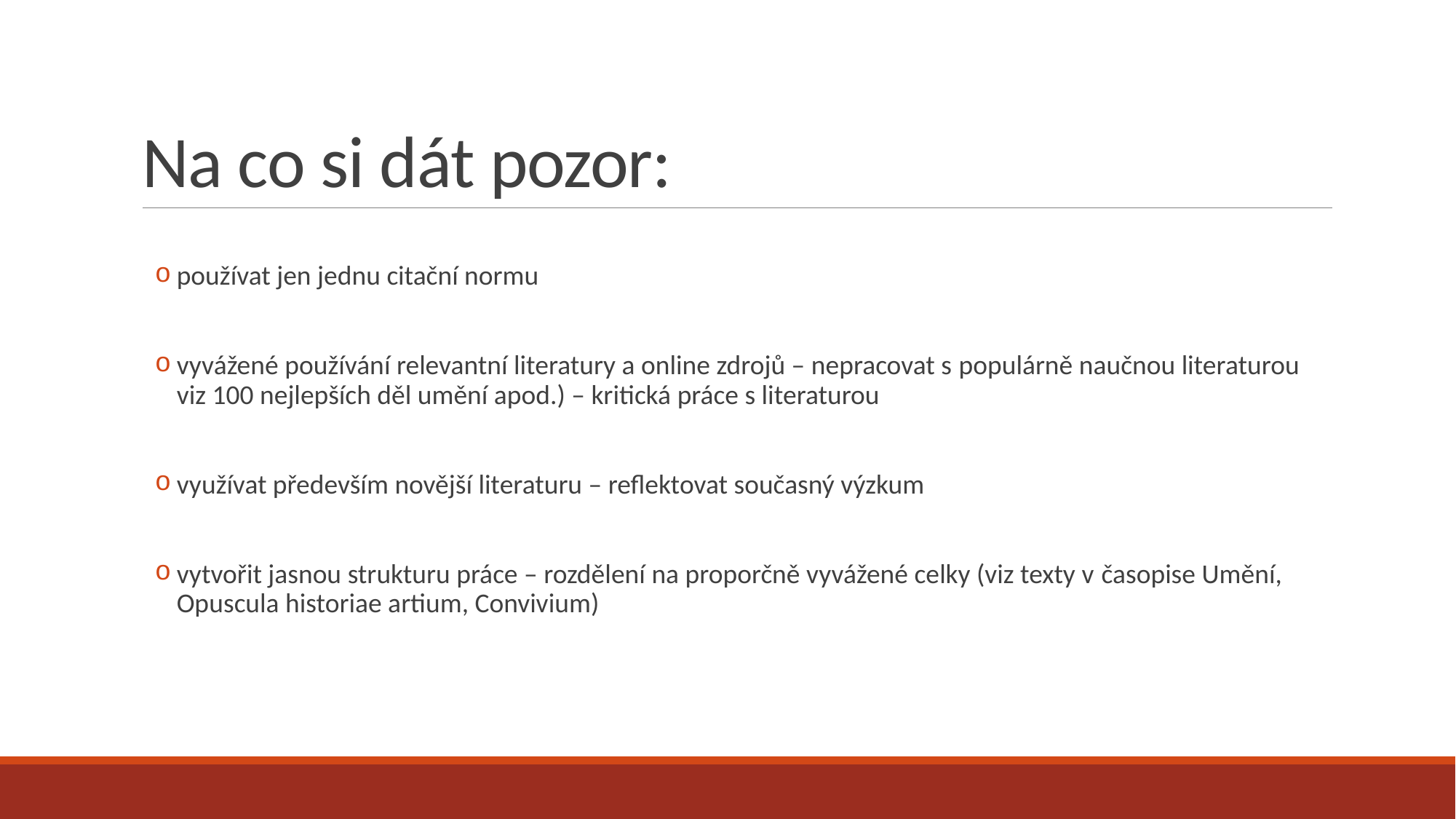

# Na co si dát pozor:

používat jen jednu citační normu

vyvážené používání relevantní literatury a online zdrojů – nepracovat s populárně naučnou literaturou viz 100 nejlepších děl umění apod.) – kritická práce s literaturou

využívat především novější literaturu – reflektovat současný výzkum

vytvořit jasnou strukturu práce – rozdělení na proporčně vyvážené celky (viz texty v časopise Umění, Opuscula historiae artium, Convivium)